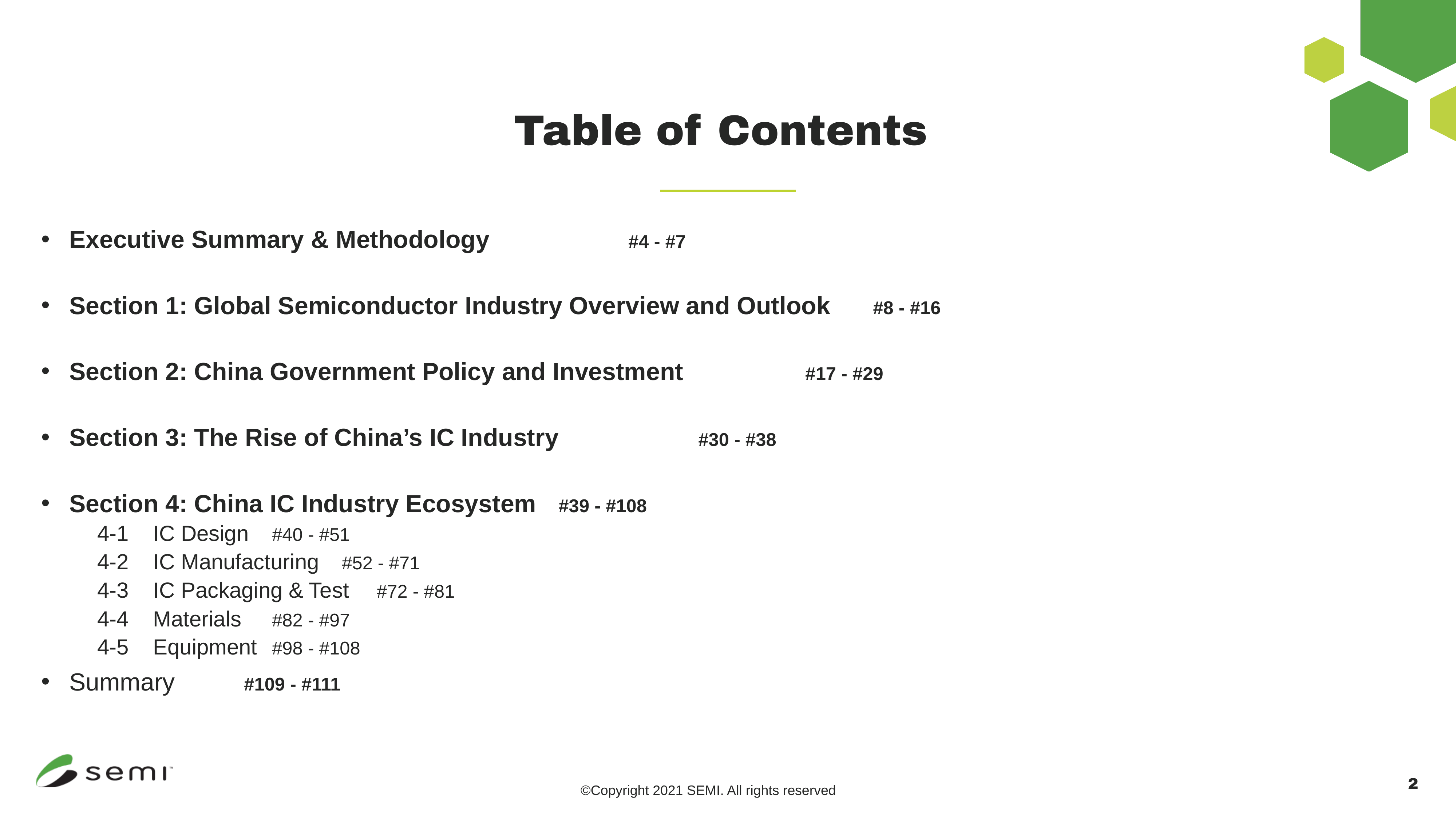

Table of Contents
Executive Summary & Methodology			                  	#4 - #7

Section 1: Global Semiconductor Industry Overview and Outlook 	#8 - #16

Section 2: China Government Policy and Investment		                     #17 - #29

Section 3: The Rise of China’s IC Industry		                   		#30 - #38

Section 4: China IC Industry Ecosystem 				#39 - #108
4-1    IC Design 							#40 - #51
4-2    IC Manufacturing 						#52 - #71
4-3    IC Packaging & Test						#72 - #81
4-4    Materials 							#82 - #97
4-5    Equipment 							#98 - #108
Summary					 	#109 - #111